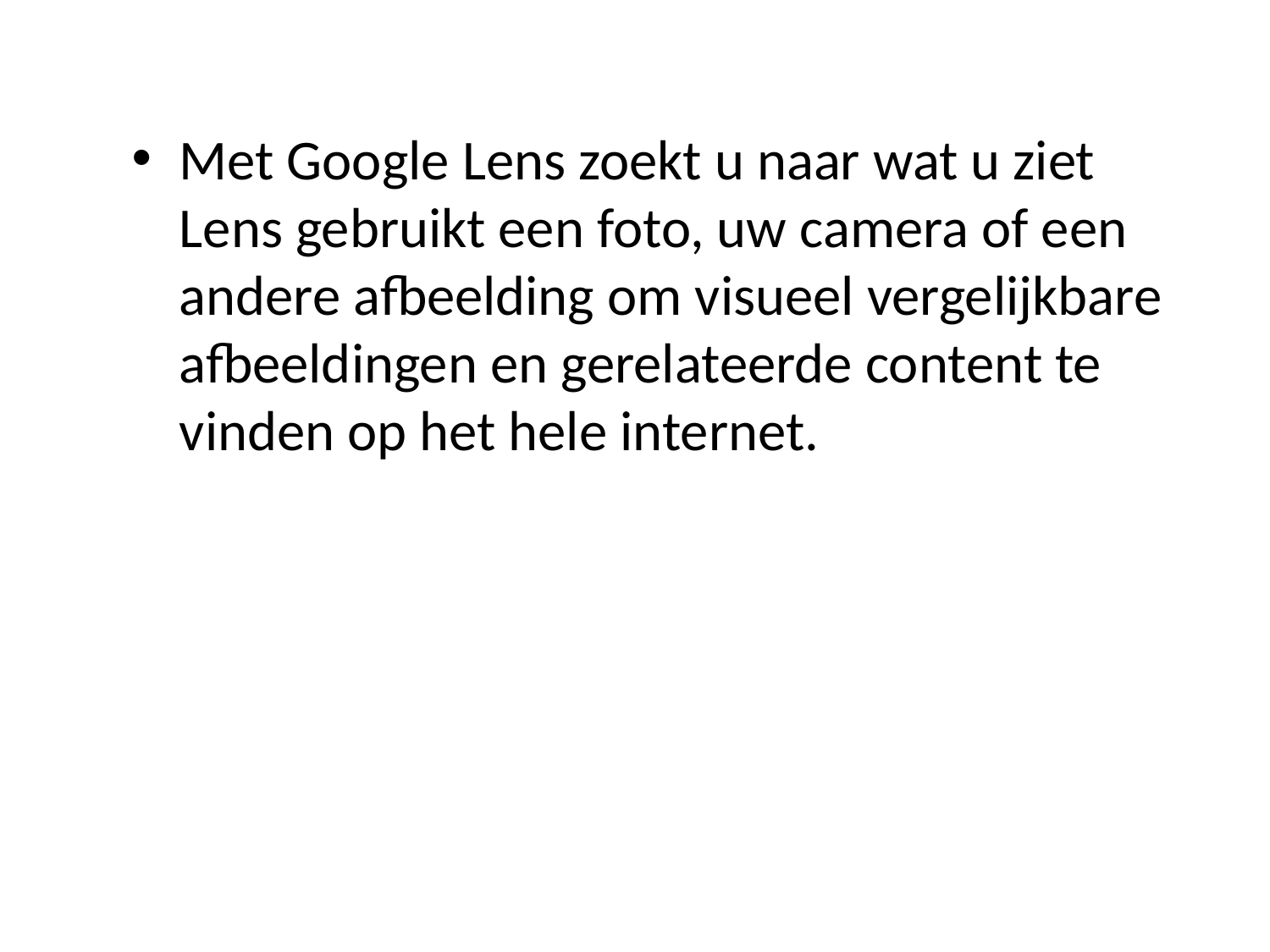

Met Google Lens zoekt u naar wat u ziet Lens gebruikt een foto, uw camera of een andere afbeelding om visueel vergelijkbare afbeeldingen en gerelateerde content te vinden op het hele internet.